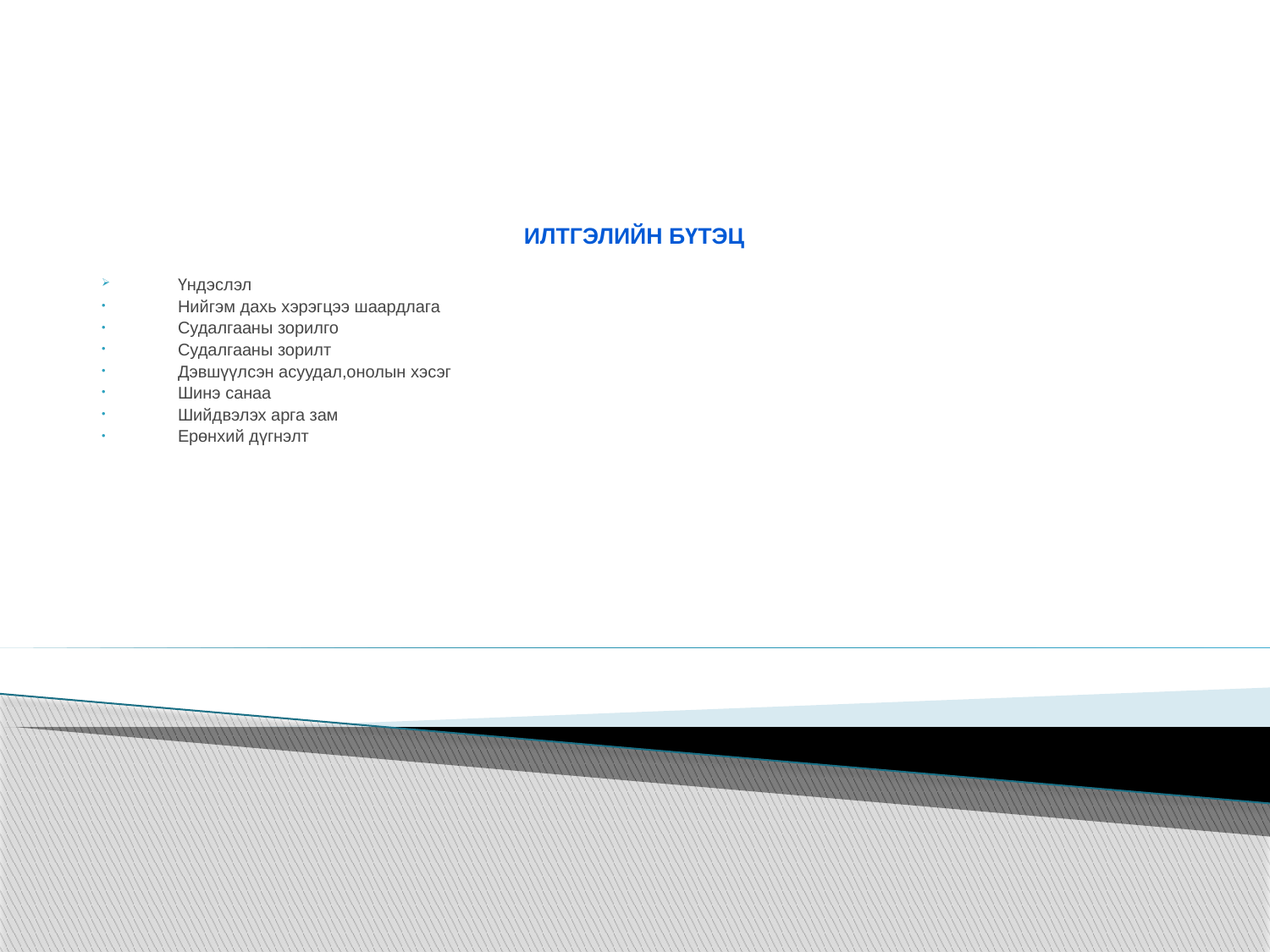

Илтгэлийн бүтэц
Үндэслэл
Нийгэм дахь хэрэгцээ шаардлага
Судалгааны зорилго
Судалгааны зорилт
Дэвшүүлсэн асуудал,онолын хэсэг
Шинэ санаа
Шийдвэлэх арга зам
Ерөнхий дүгнэлт